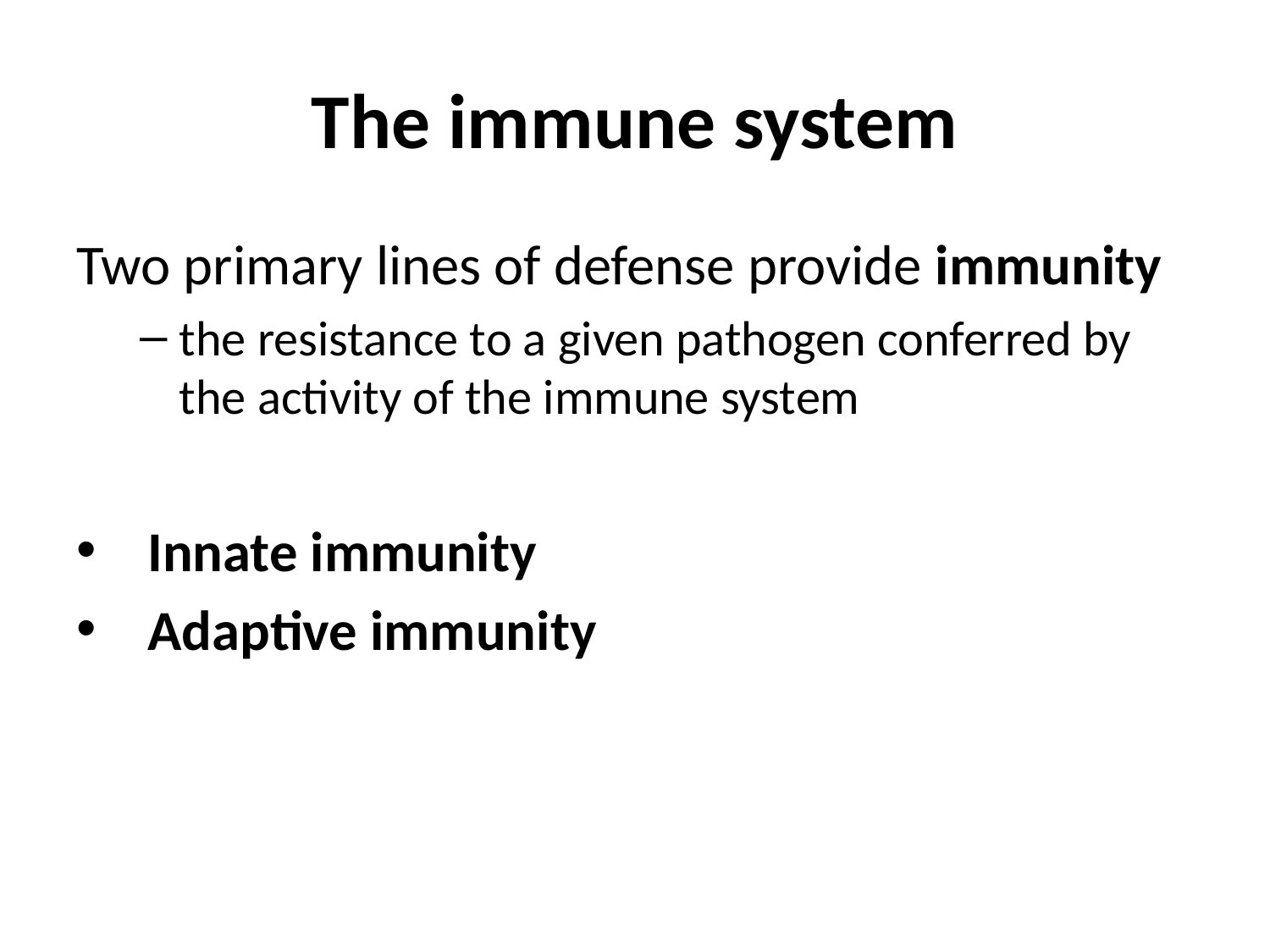

# The immune system
Two primary lines of defense provide immunity
the resistance to a given pathogen conferred by the activity of the immune system

Innate immunity
Adaptive immunity